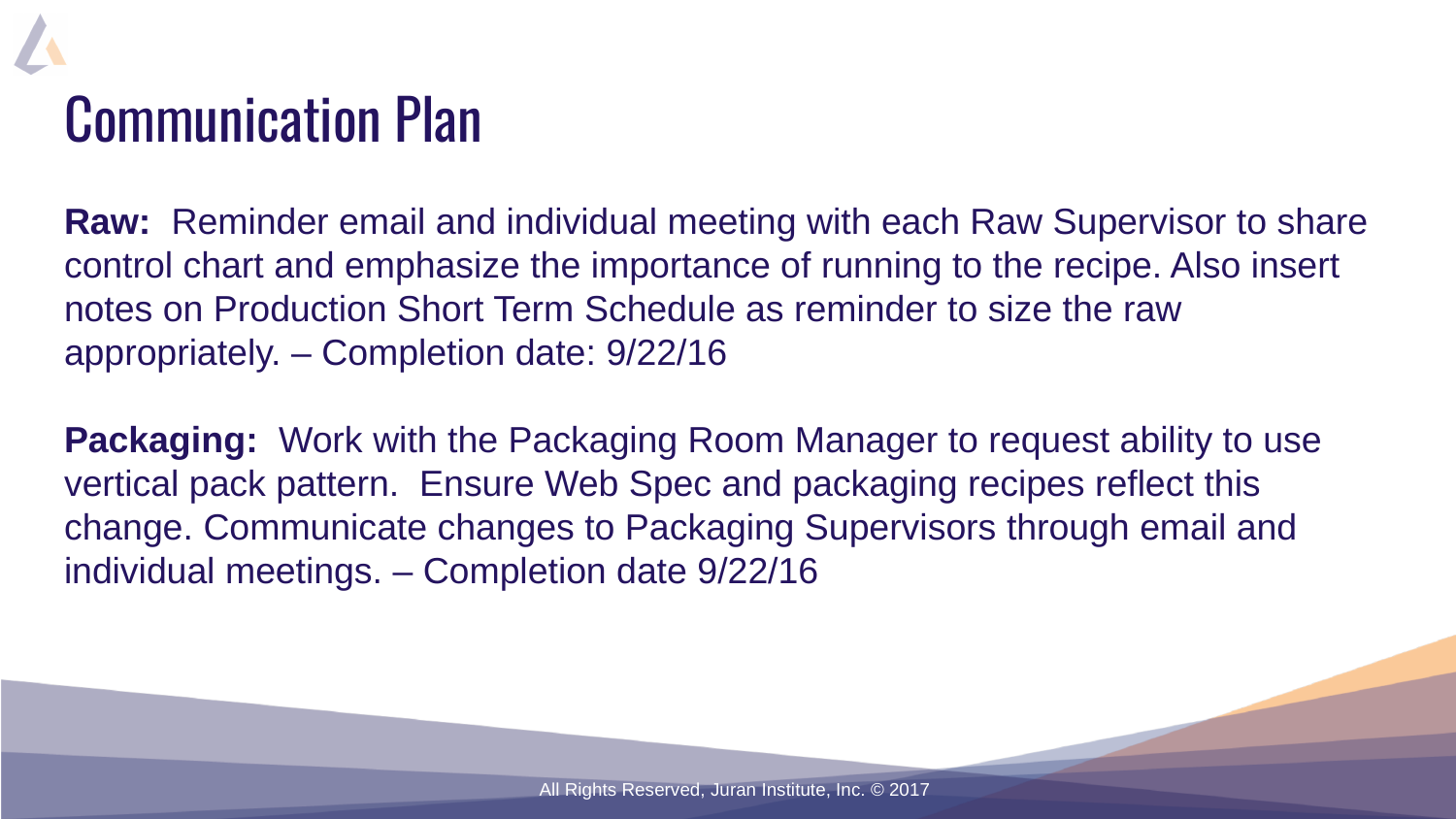

# Communication Plan
Raw:  Reminder email and individual meeting with each Raw Supervisor to share control chart and emphasize the importance of running to the recipe. Also insert notes on Production Short Term Schedule as reminder to size the raw appropriately. – Completion date: 9/22/16

Packaging:  Work with the Packaging Room Manager to request ability to use vertical pack pattern.  Ensure Web Spec and packaging recipes reflect this change. Communicate changes to Packaging Supervisors through email and individual meetings. – Completion date 9/22/16